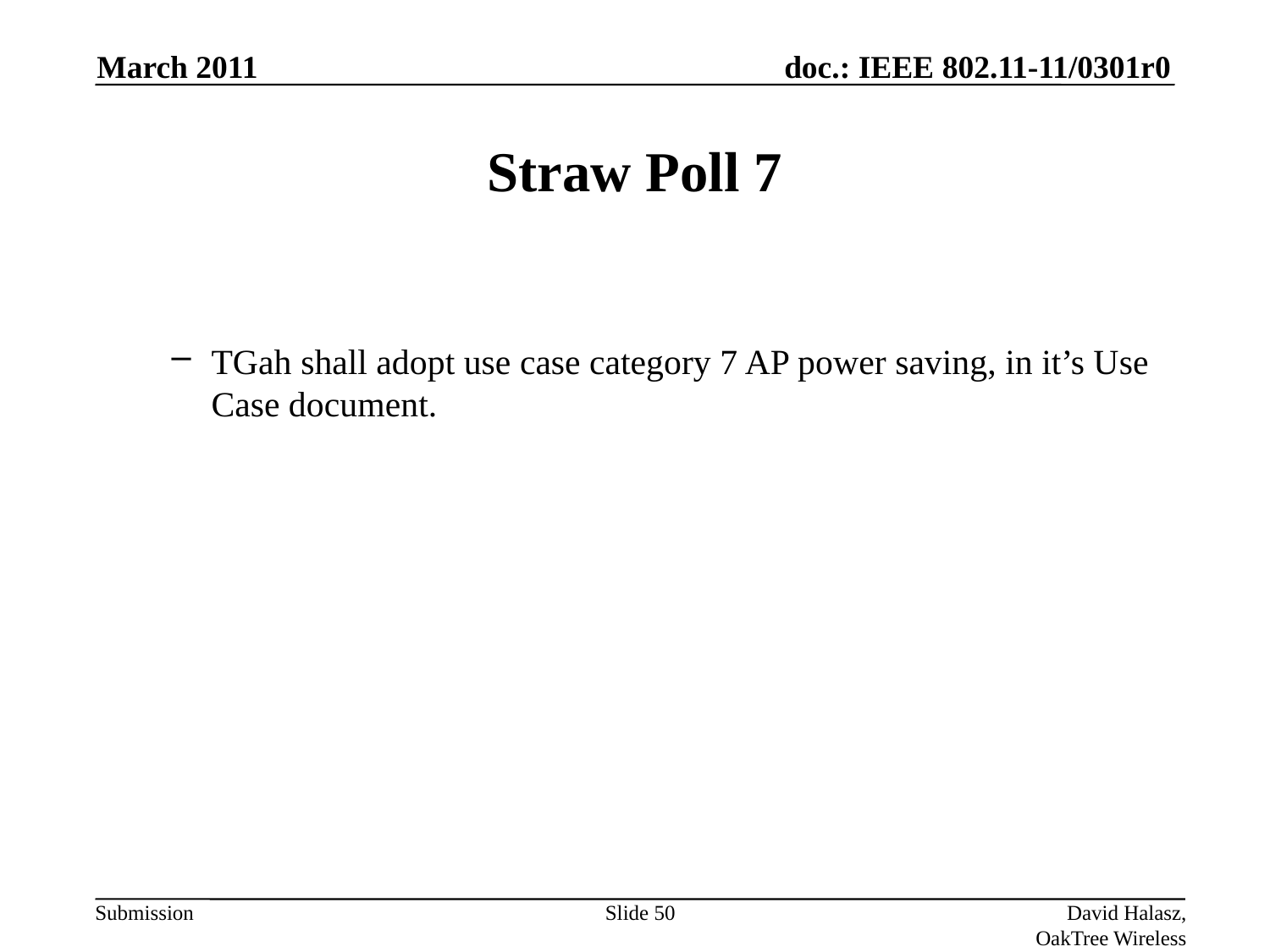

March 2011
# Straw Poll 7

TGah shall adopt use case category 7 AP power saving, in it’s Use Case document.
Slide 50
David Halasz, OakTree Wireless